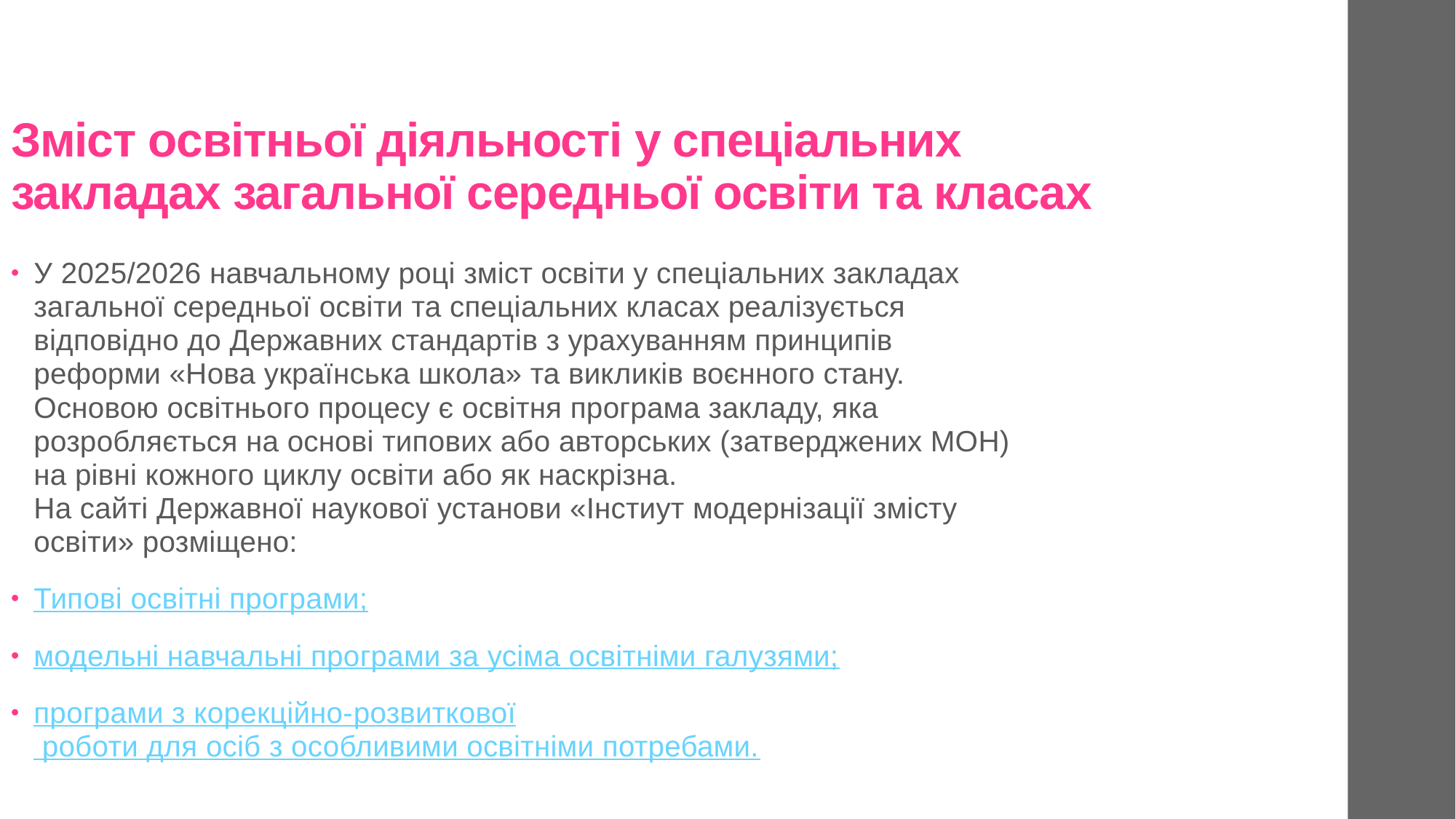

# Зміст освітньої діяльності у спеціальних закладах загальної середньої освіти та класах
У 2025/2026 навчальному році зміст освіти у спеціальних закладах загальної середньої освіти та спеціальних класах реалізується відповідно до Державних стандартів з урахуванням принципів реформи «Нова українська школа» та викликів воєнного стану. Основою освітнього процесу є освітня програма закладу, яка розробляється на основі типових або авторських (затверджених МОН) на рівні кожного циклу освіти або як наскрізна.
На сайті Державної наукової установи «Інстиут модернізації змісту освіти» розміщено:
Типові освітні програми;
модельні навчальні програми за усіма освітніми галузями;
програми з корекційно-розвиткової роботи для осіб з особливими освітніми потребами.